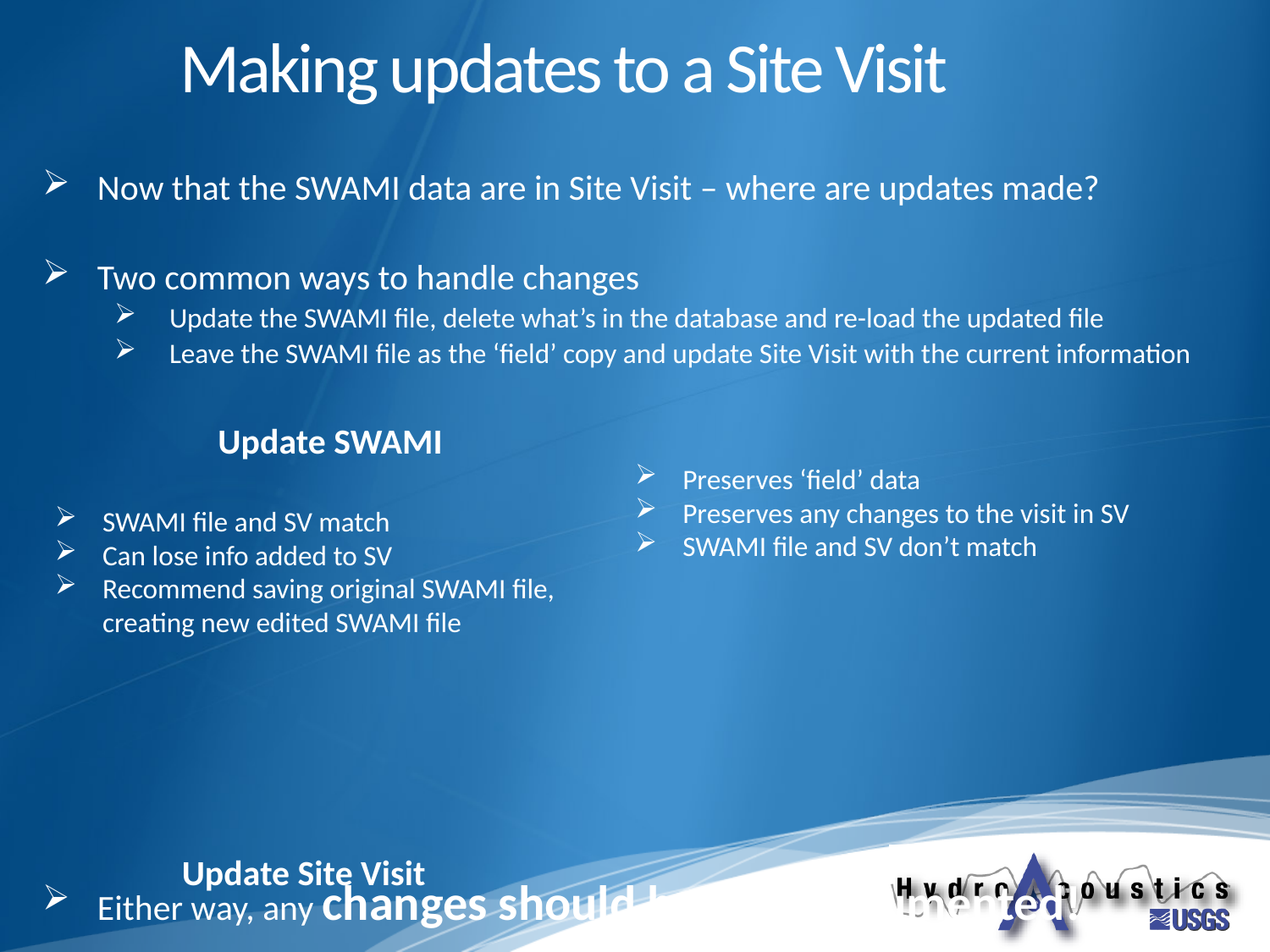

# Making updates to a Site Visit
Now that the SWAMI data are in Site Visit – where are updates made?

Two common ways to handle changes
Update the SWAMI file, delete what’s in the database and re-load the updated file
Leave the SWAMI file as the ‘field’ copy and update Site Visit with the current information

Either way, any changes should be well documented!

Update SWAMI

SWAMI file and SV match
Can lose info added to SV
Recommend saving original SWAMI file, creating new edited SWAMI file

					Update Site Visit

Preserves ‘field’ data
Preserves any changes to the visit in SV
SWAMI file and SV don’t match